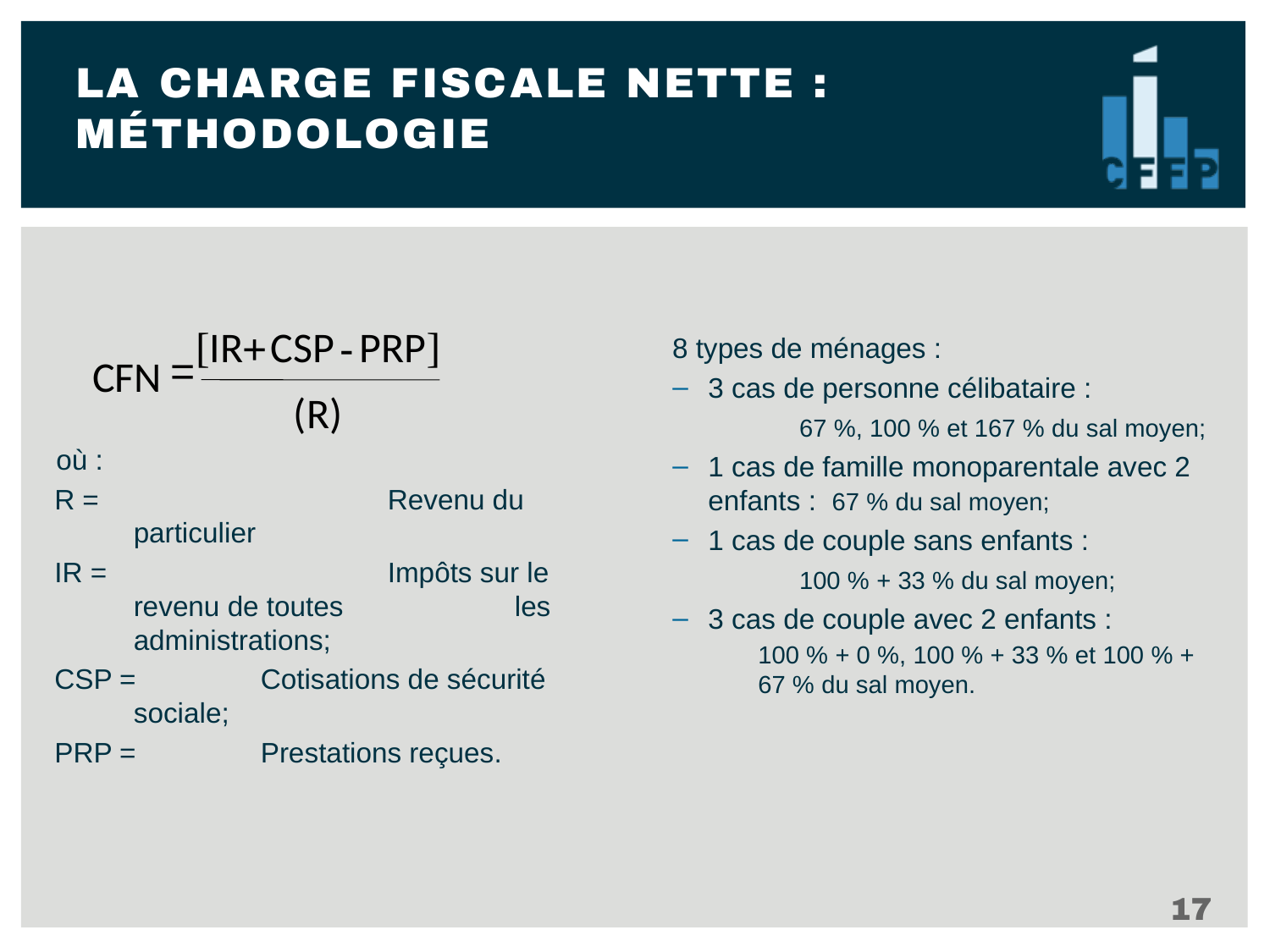

# La charge fiscale nette : Méthodologie

[IR
CSP
PRP]
+
-
=
CFN

(R)
8 types de ménages :
3 cas de personne célibataire :
	67 %, 100 % et 167 % du sal moyen;
1 cas de famille monoparentale avec 2 enfants :  67 % du sal moyen;
1 cas de couple sans enfants :
	100 % + 33 % du sal moyen;
3 cas de couple avec 2 enfants :
100 % + 0 %, 100 % + 33 % et 100 % + 67 % du sal moyen.
où :
R =			Revenu du particulier
IR = 			Impôts sur le revenu de toutes 		les administrations;
CSP = 	Cotisations de sécurité sociale;
PRP = 	Prestations reçues.

17